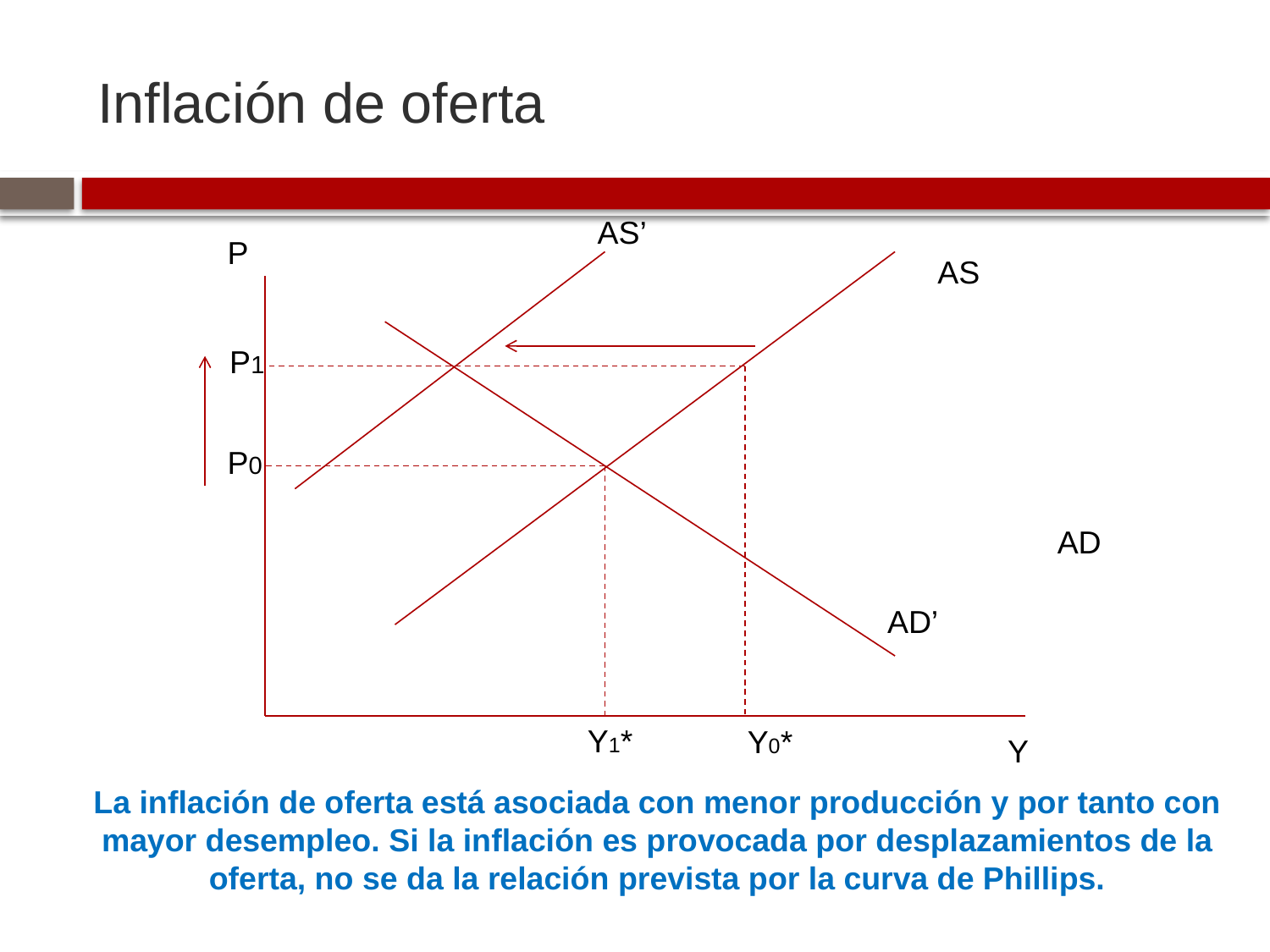

# Inflación de oferta
AS’
P
AS
P1
P0
AD
AD’
Y1*
Y0*
Y
La inflación de oferta está asociada con menor producción y por tanto con mayor desempleo. Si la inflación es provocada por desplazamientos de la oferta, no se da la relación prevista por la curva de Phillips.